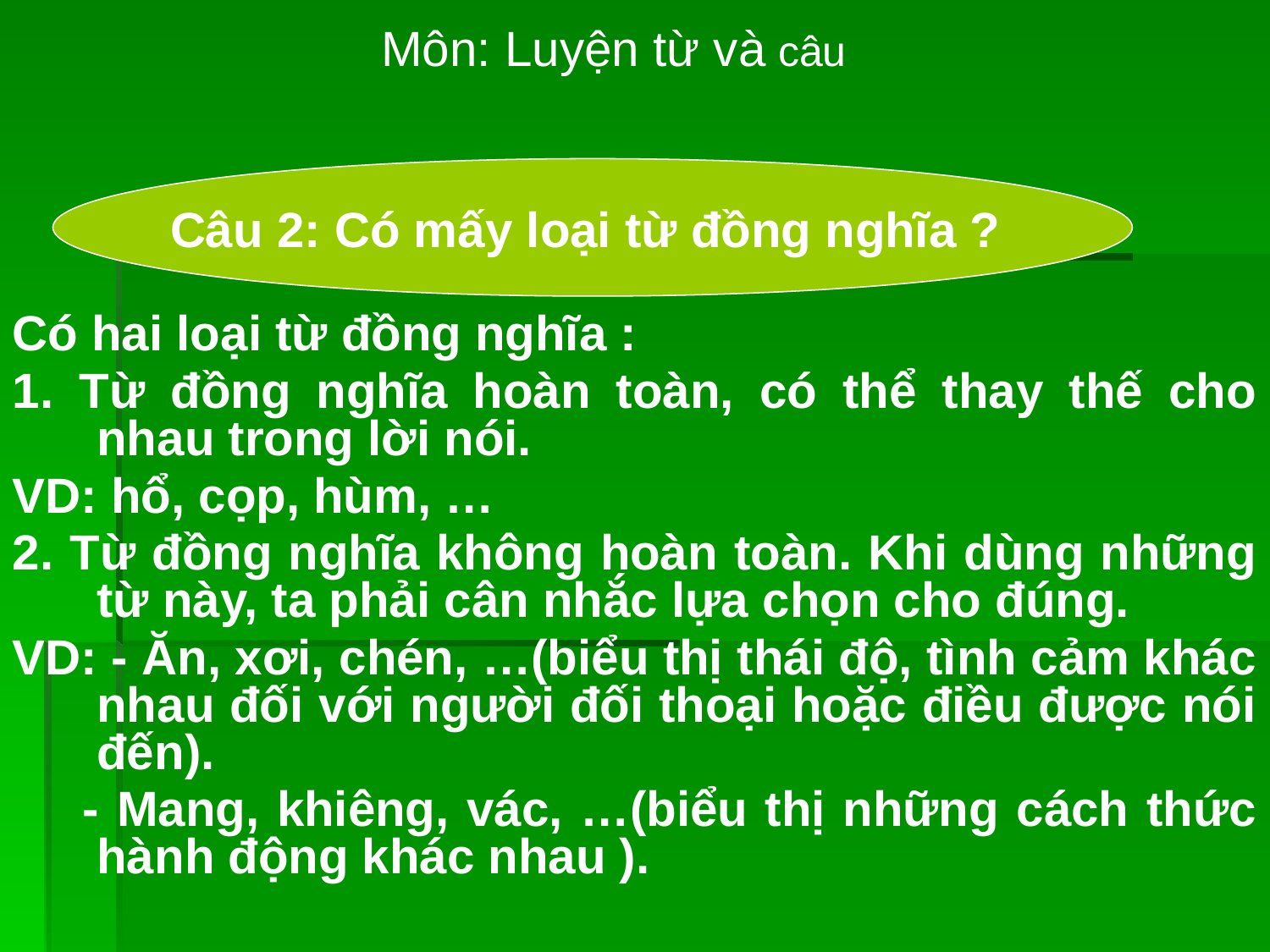

Môn: Luyện từ và câu
Câu 2: Có mấy loại từ đồng nghĩa ?
Có hai loại từ đồng nghĩa :
1. Từ đồng nghĩa hoàn toàn, có thể thay thế cho nhau trong lời nói.
VD: hổ, cọp, hùm, …
2. Từ đồng nghĩa không hoàn toàn. Khi dùng những từ này, ta phải cân nhắc lựa chọn cho đúng.
VD: - Ăn, xơi, chén, …(biểu thị thái độ, tình cảm khác nhau đối với người đối thoại hoặc điều được nói đến).
    - Mang, khiêng, vác, …(biểu thị những cách thức hành động khác nhau ).